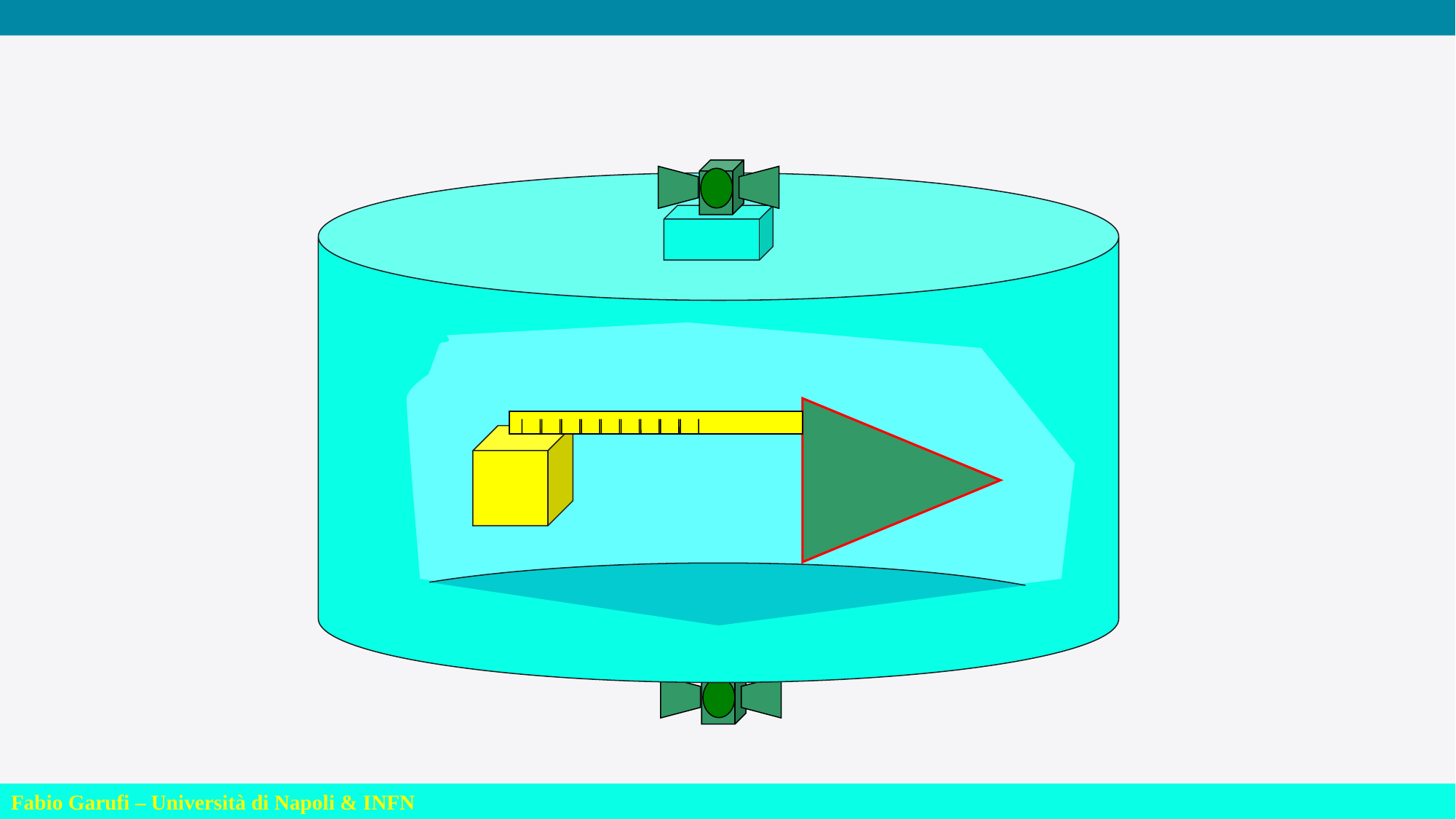

Fabio Garufi – Università di Napoli & INFN